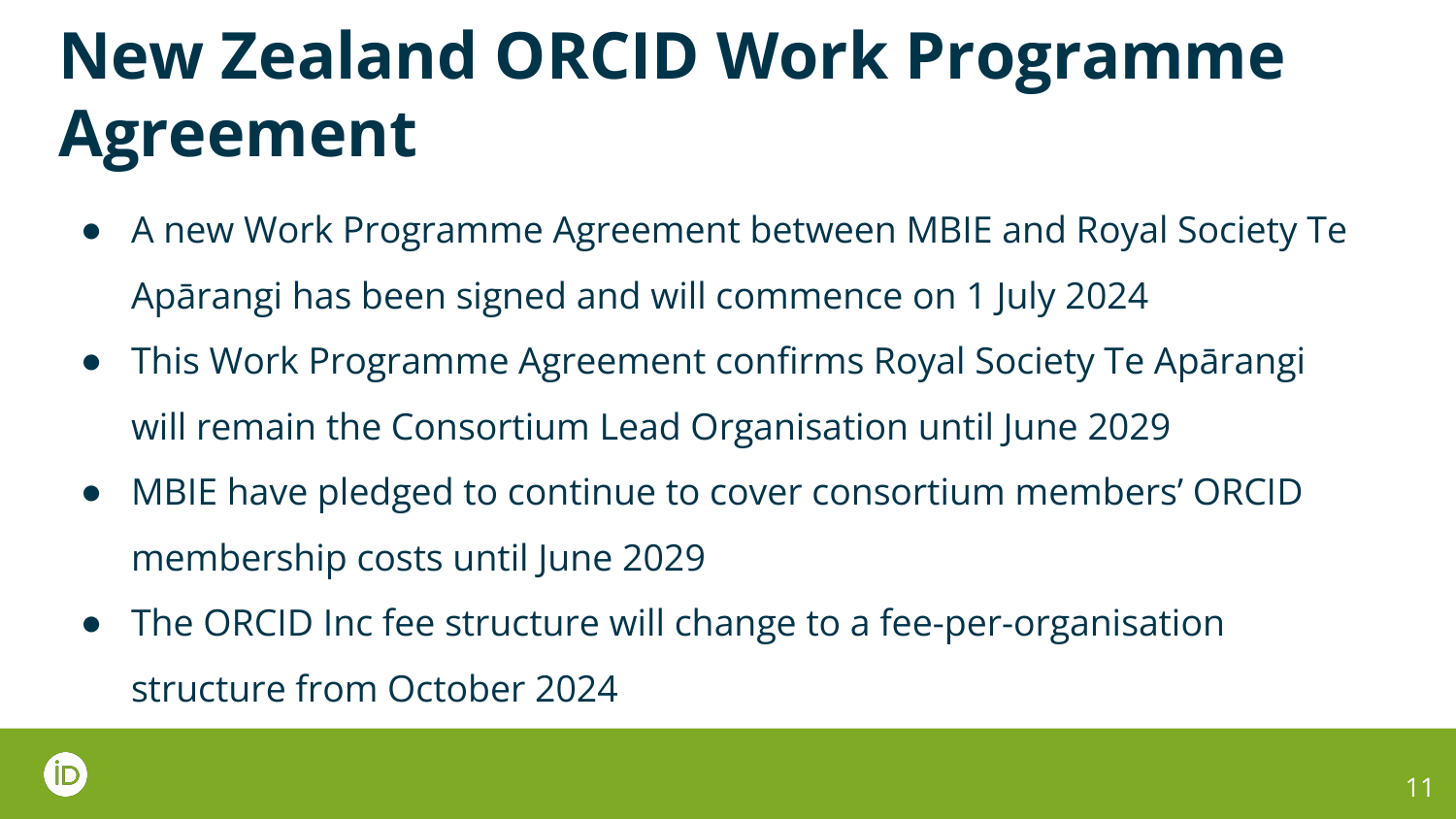

# New Zealand ORCID Work Programme Agreement
A new Work Programme Agreement between MBIE and Royal Society Te Apārangi has been signed and will commence on 1 July 2024
This Work Programme Agreement confirms Royal Society Te Apārangi will remain the Consortium Lead Organisation until June 2029
MBIE have pledged to continue to cover consortium members’ ORCID membership costs until June 2029
The ORCID Inc fee structure will change to a fee-per-organisation structure from October 2024

11